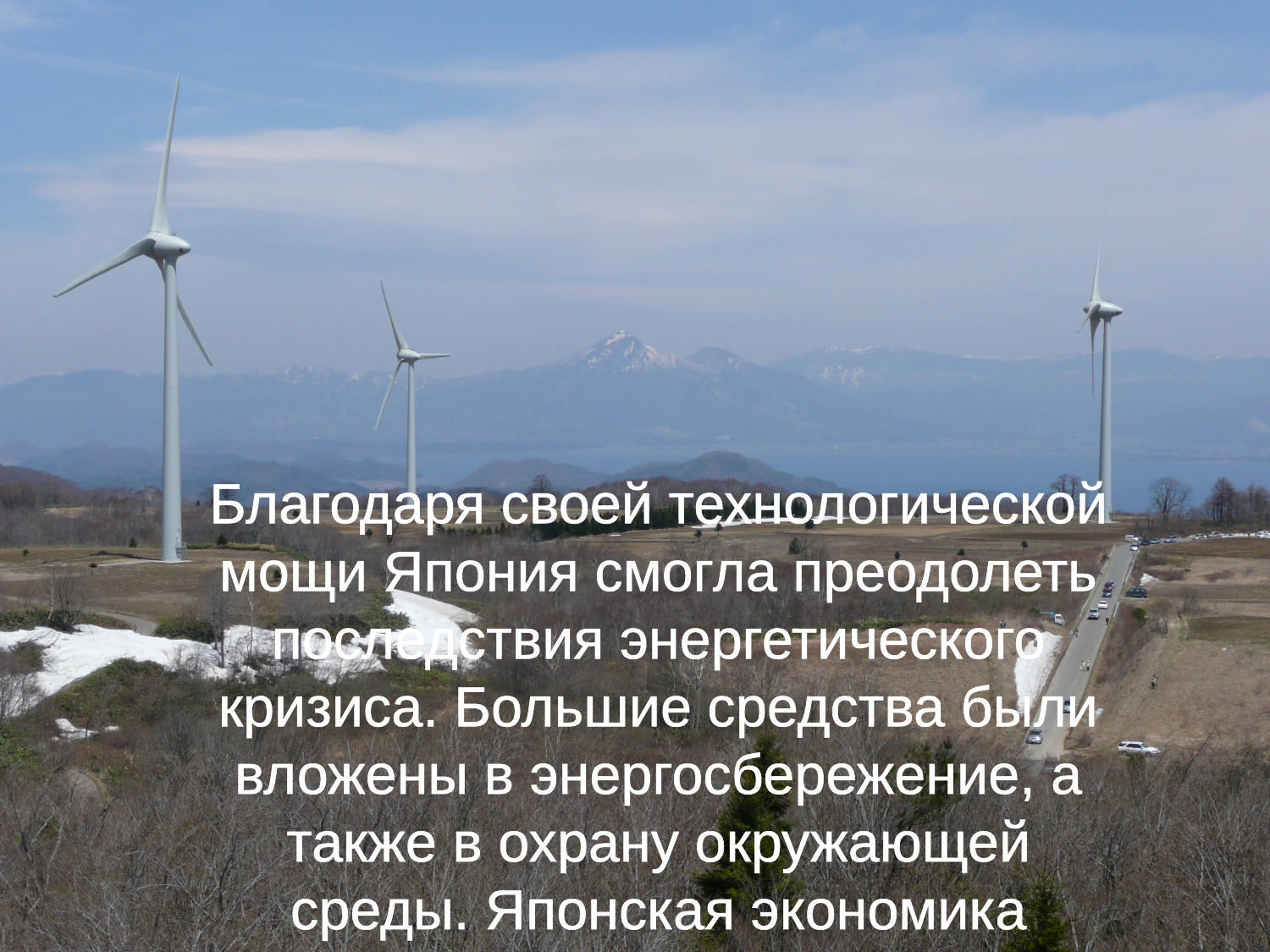

Благодаря своей технологической мощи Япония смогла преодолеть последствия энергетического кризиса. Большие средства были вложены в энергосбережение, а также в охрану окружающей среды. Японская экономика продолжала быстро расти.